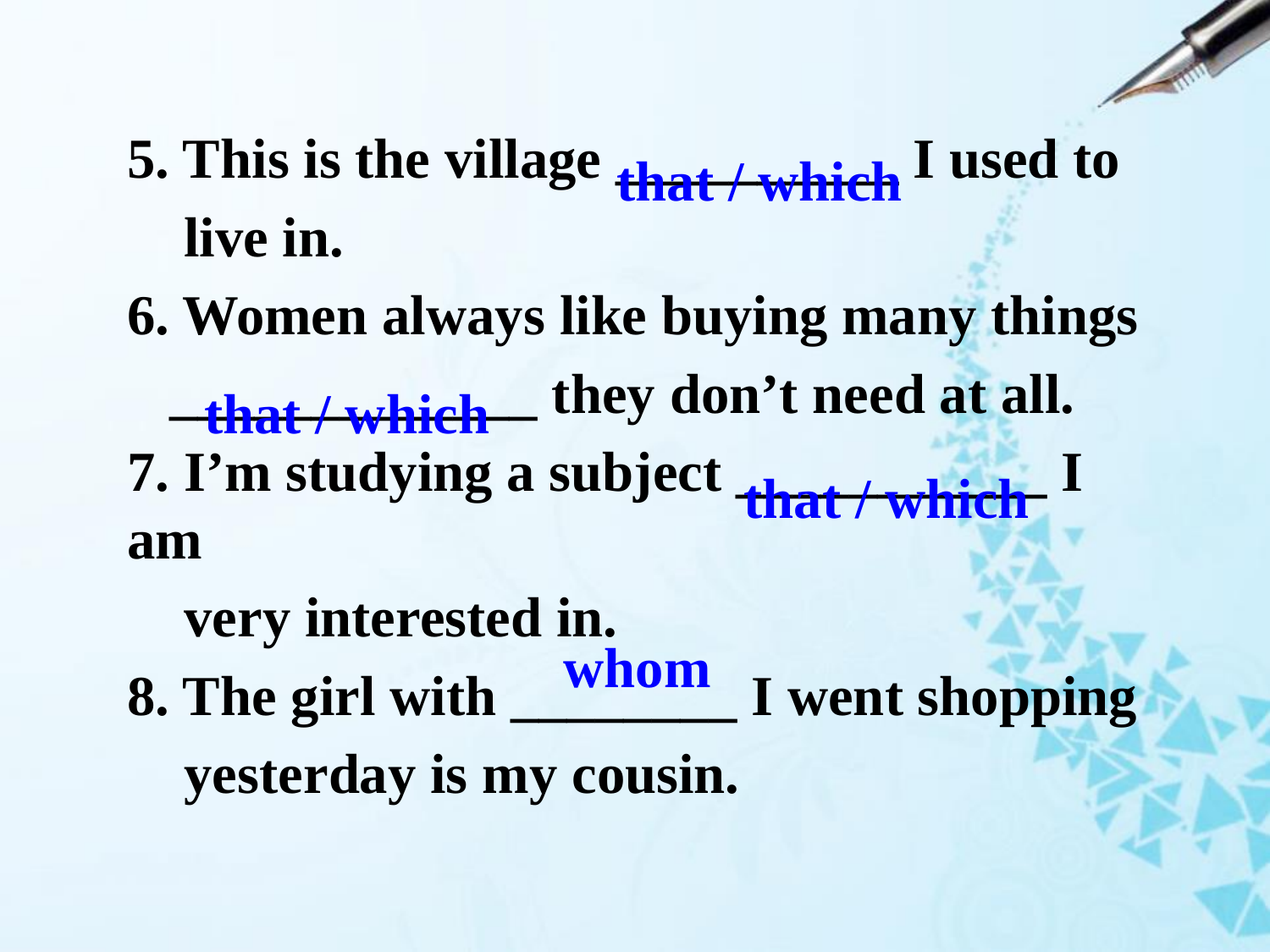

that / which
5. This is the village __________ I used to
    live in.
6. Women always like buying many things
   _____________ they don’t need at all.
7. I’m studying a subject ___________ I am
    very interested in.
8. The girl with ________ I went shopping
    yesterday is my cousin.
that / which
that / which
whom